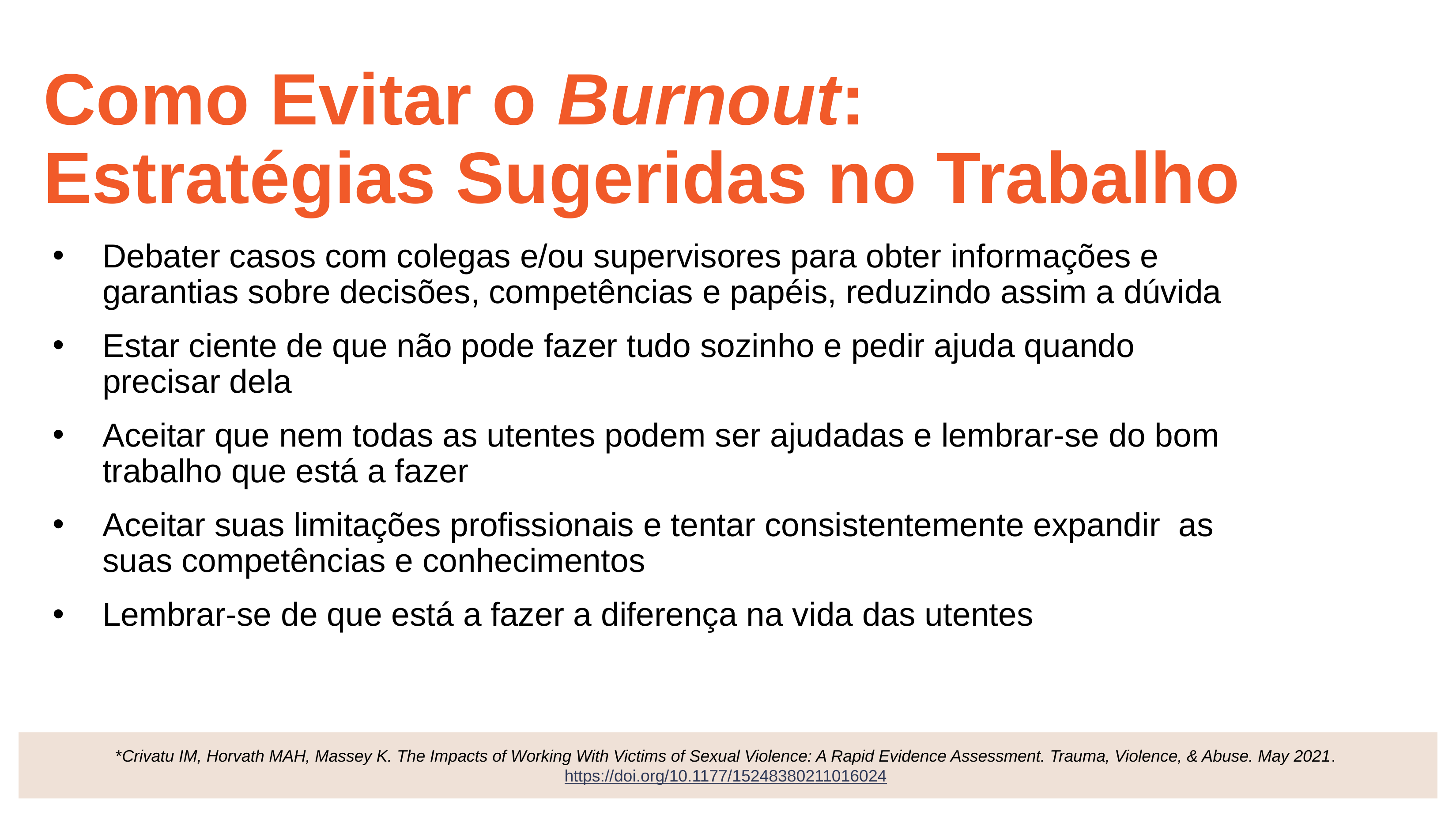

# Como Evitar o Burnout: Estratégias Sugeridas no Trabalho
Debater casos com colegas e/ou supervisores para obter informações e garantias sobre decisões, competências e papéis, reduzindo assim a dúvida
Estar ciente de que não pode fazer tudo sozinho e pedir ajuda quando precisar dela
Aceitar que nem todas as utentes podem ser ajudadas e lembrar-se do bom trabalho que está a fazer
Aceitar suas limitações profissionais e tentar consistentemente expandir  as suas competências e conhecimentos
Lembrar-se de que está a fazer a diferença na vida das utentes
*Crivatu IM, Horvath MAH, Massey K. The Impacts of Working With Victims of Sexual Violence: A Rapid Evidence Assessment. Trauma, Violence, & Abuse. May 2021. https://doi.org/10.1177/15248380211016024